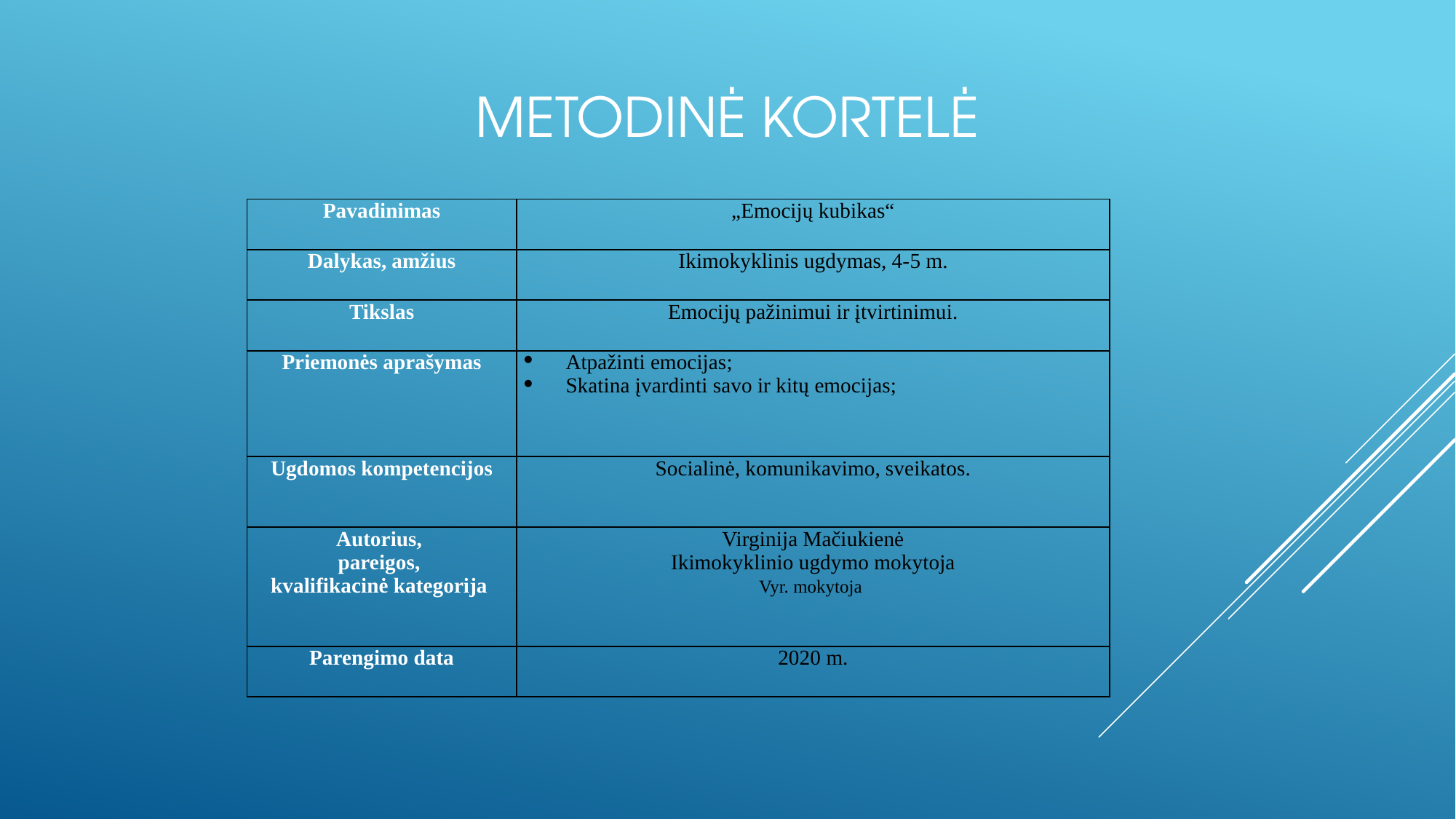

# METODINĖ KORTELĖ
| Pavadinimas | „Emocijų kubikas“ |
| --- | --- |
| Dalykas, amžius | Ikimokyklinis ugdymas, 4-5 m. |
| Tikslas | Emocijų pažinimui ir įtvirtinimui. |
| Priemonės aprašymas | Atpažinti emocijas; Skatina įvardinti savo ir kitų emocijas; |
| Ugdomos kompetencijos | Socialinė, komunikavimo, sveikatos. |
| Autorius, pareigos, kvalifikacinė kategorija | Virginija Mačiukienė Ikimokyklinio ugdymo mokytoja Vyr. mokytoja |
| Parengimo data | 2020 m. |